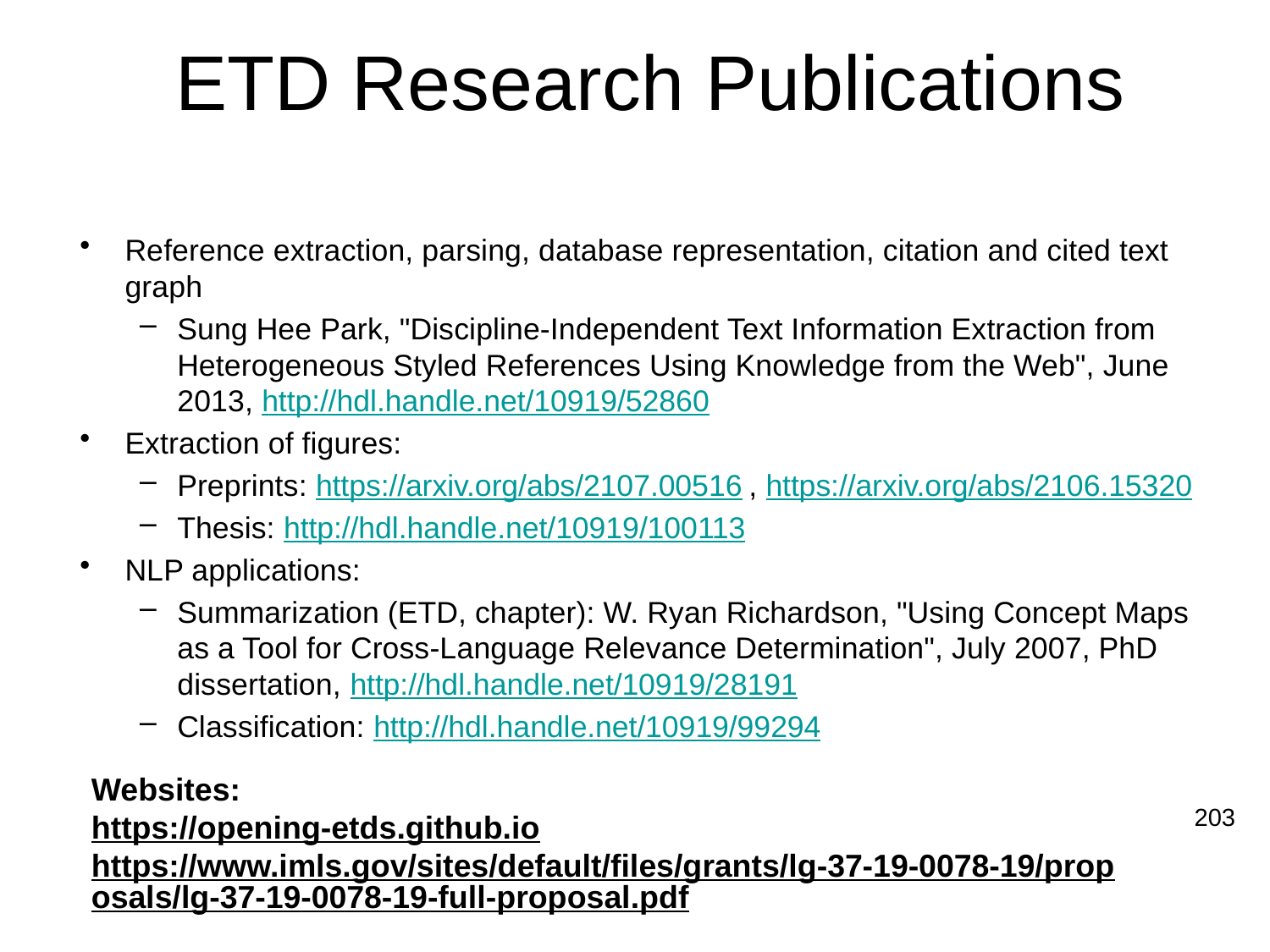

ETD Research Publications
Reference extraction, parsing, database representation, citation and cited text graph
Sung Hee Park, "Discipline-Independent Text Information Extraction from Heterogeneous Styled References Using Knowledge from the Web", June 2013, http://hdl.handle.net/10919/52860
Extraction of figures:
Preprints: https://arxiv.org/abs/2107.00516, https://arxiv.org/abs/2106.15320
Thesis: http://hdl.handle.net/10919/100113
NLP applications:
Summarization (ETD, chapter): W. Ryan Richardson, "Using Concept Maps as a Tool for Cross-Language Relevance Determination", July 2007, PhD dissertation, http://hdl.handle.net/10919/28191
Classification: http://hdl.handle.net/10919/99294

Websites:
https://opening-etds.github.io
https://www.imls.gov/sites/default/files/grants/lg-37-19-0078-19/proposals/lg-37-19-0078-19-full-proposal.pdf
203